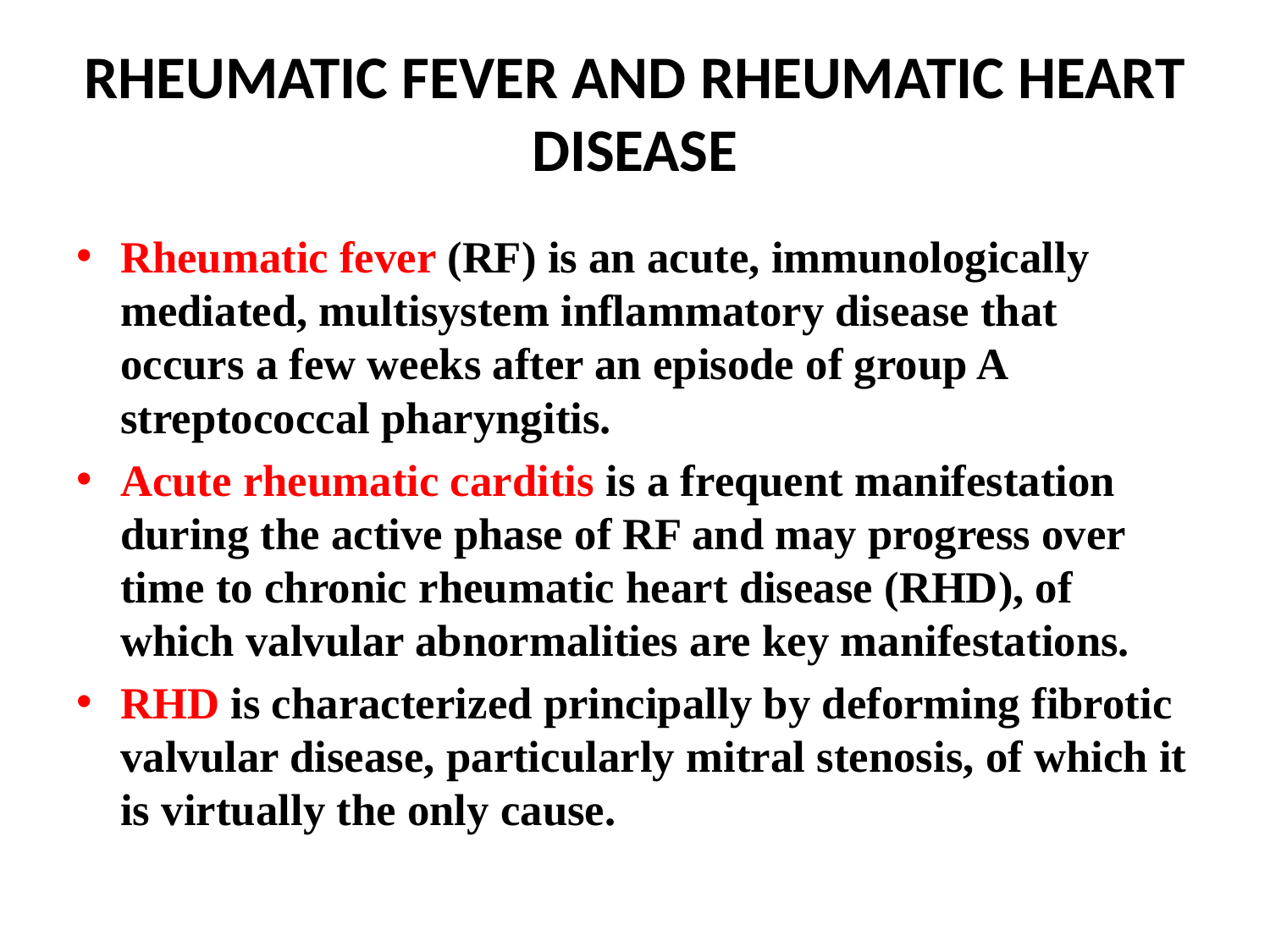

# RHEUMATIC FEVER AND RHEUMATIC HEART DISEASE
Rheumatic fever (RF) is an acute, immunologically mediated, multisystem inflammatory disease that occurs a few weeks after an episode of group A streptococcal pharyngitis.
Acute rheumatic carditis is a frequent manifestation during the active phase of RF and may progress over time to chronic rheumatic heart disease (RHD), of which valvular abnormalities are key manifestations.
RHD is characterized principally by deforming fibrotic valvular disease, particularly mitral stenosis, of which it is virtually the only cause.